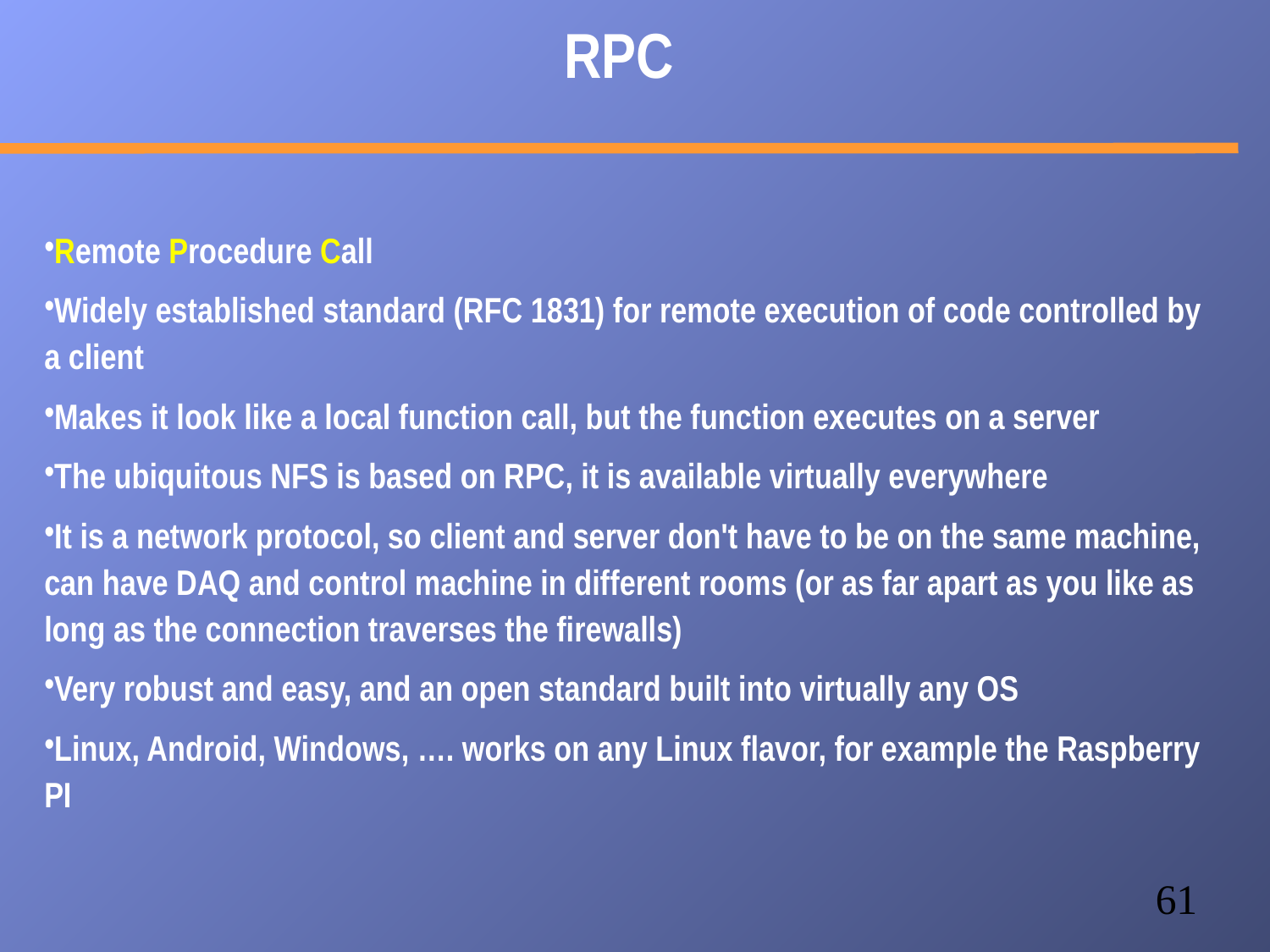

RPC
Remote Procedure Call
Widely established standard (RFC 1831) for remote execution of code controlled by a client
Makes it look like a local function call, but the function executes on a server
The ubiquitous NFS is based on RPC, it is available virtually everywhere
It is a network protocol, so client and server don't have to be on the same machine, can have DAQ and control machine in different rooms (or as far apart as you like as long as the connection traverses the firewalls)
Very robust and easy, and an open standard built into virtually any OS
Linux, Android, Windows, …. works on any Linux flavor, for example the Raspberry PI
61